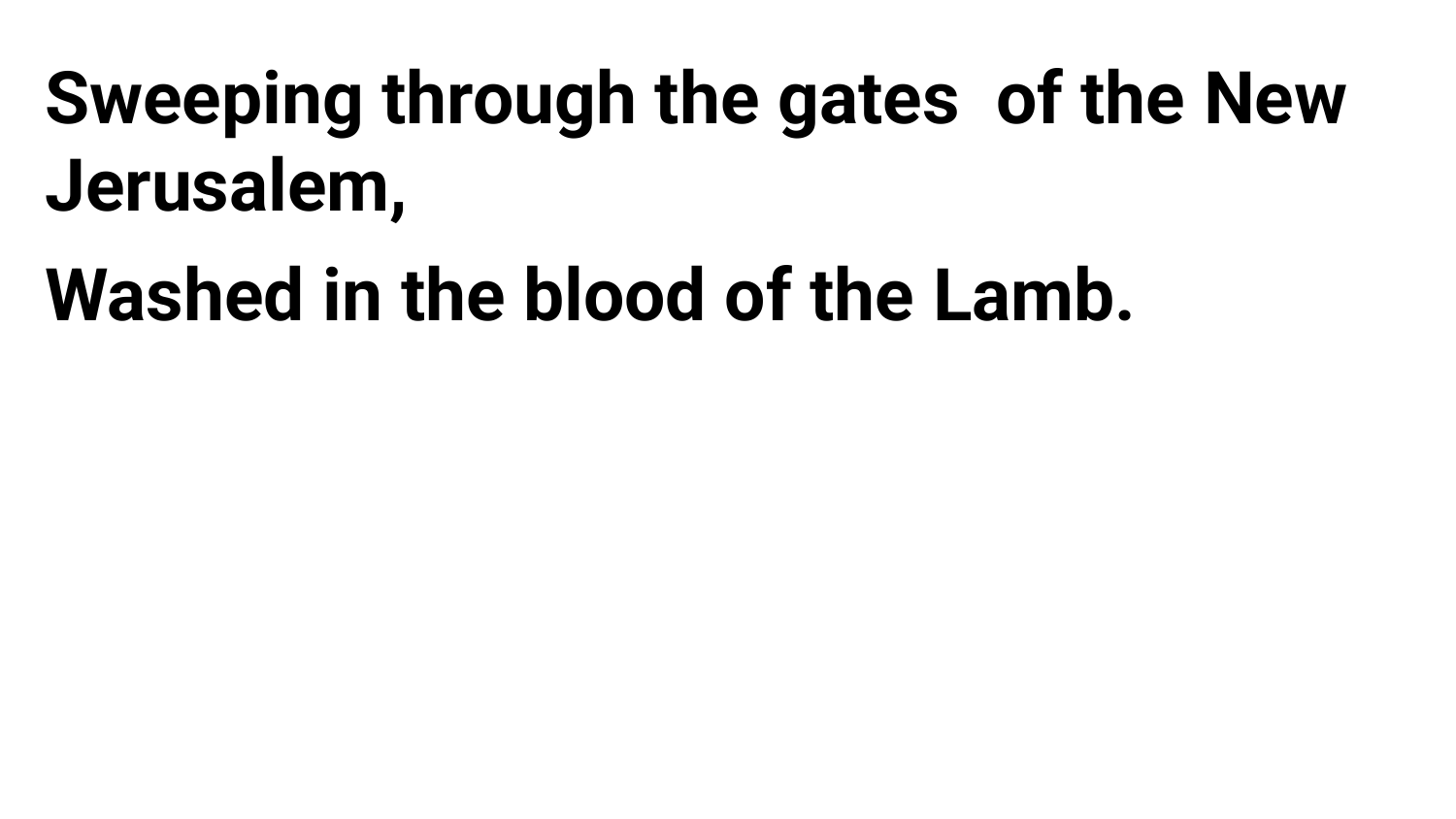

Sweeping through the gates  of the New
Jerusalem,
Washed in the blood of the Lamb.